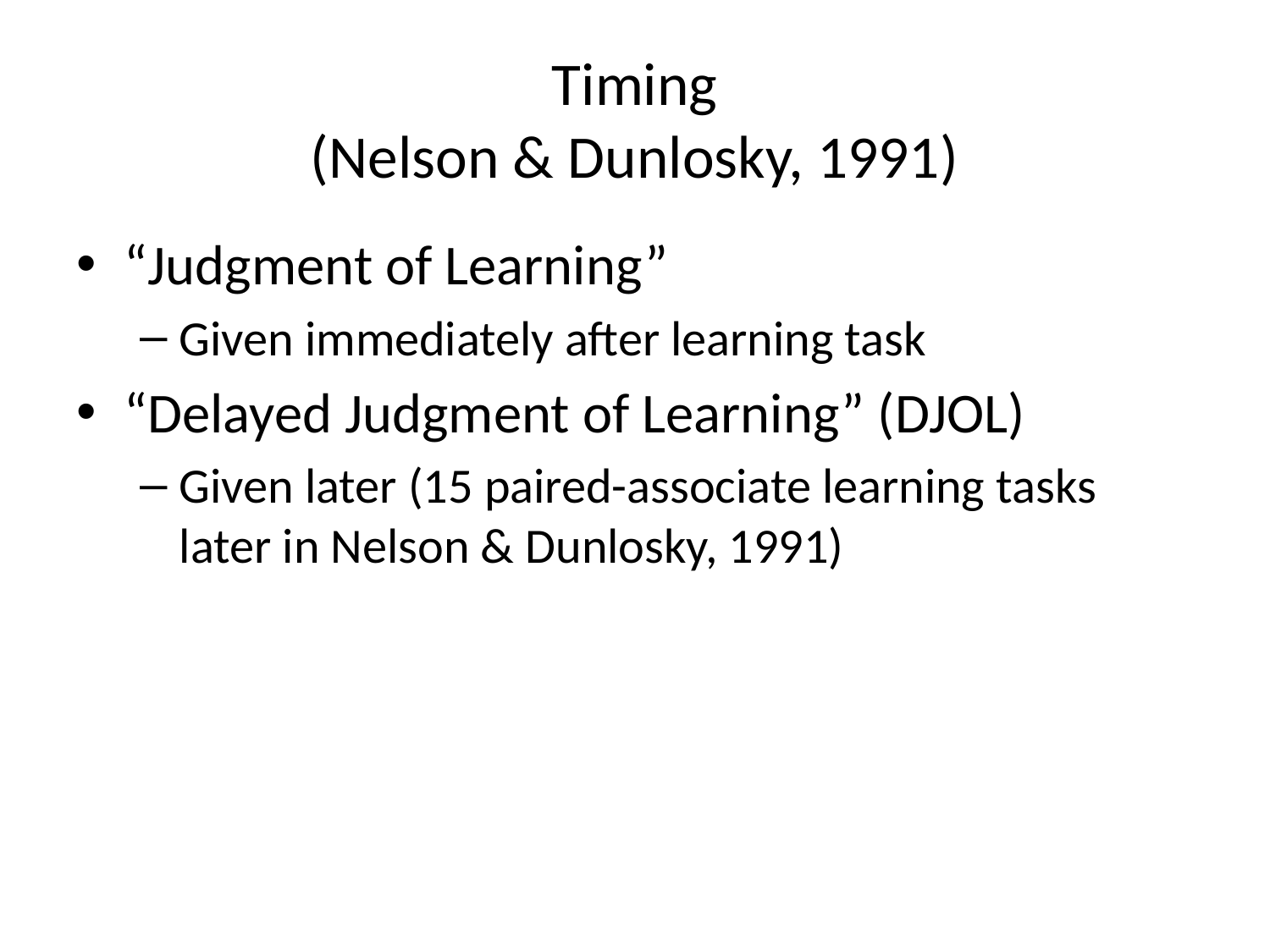

# Timing (Nelson & Dunlosky, 1991)
“Judgment of Learning”
Given immediately after learning task
“Delayed Judgment of Learning” (DJOL)
Given later (15 paired-associate learning tasks later in Nelson & Dunlosky, 1991)